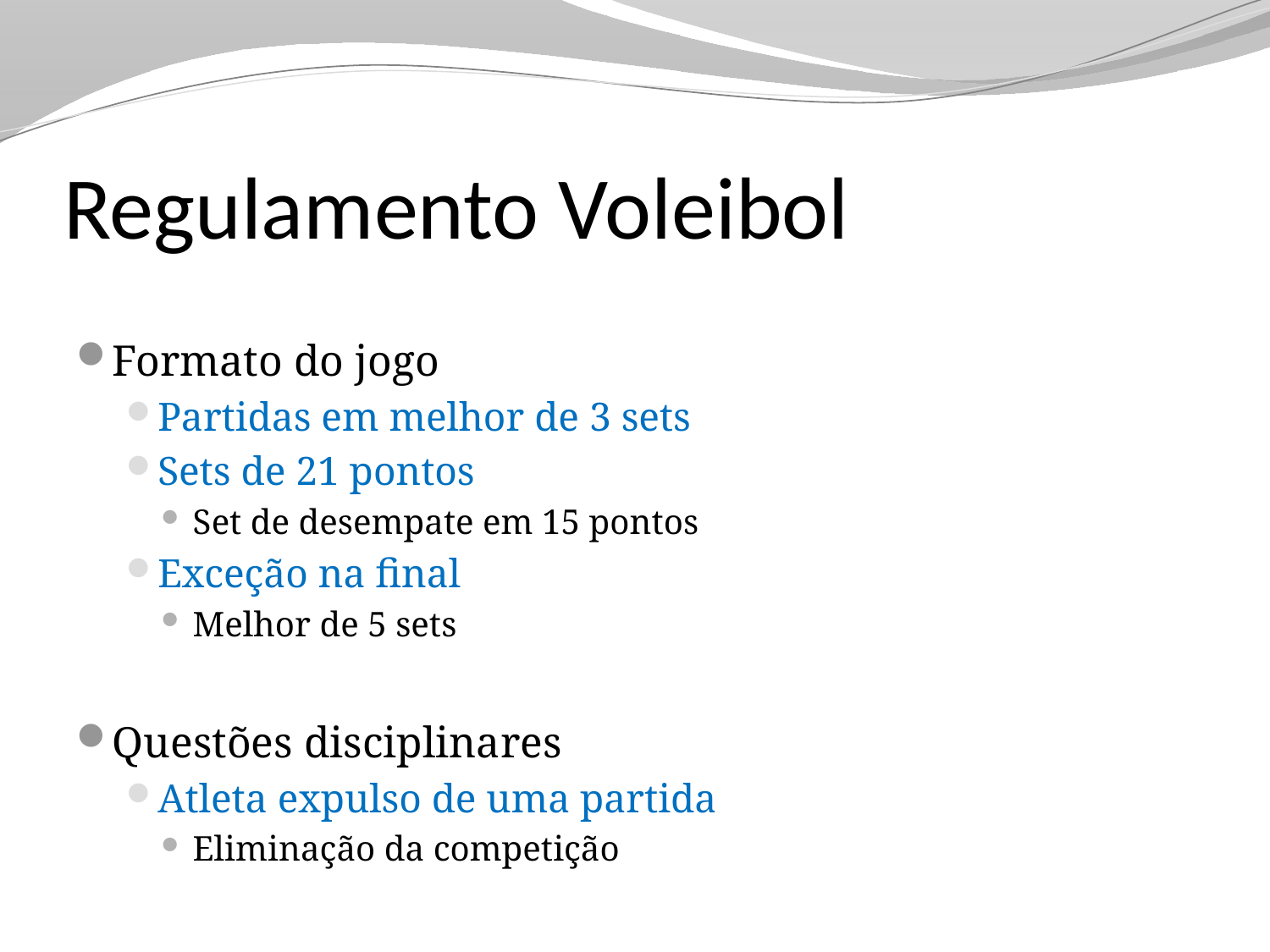

# Regulamento Voleibol

Formato do jogo
Partidas em melhor de 3 sets
Sets de 21 pontos
Set de desempate em 15 pontos
Exceção na final
Melhor de 5 sets

Questões disciplinares
Atleta expulso de uma partida
Eliminação da competição